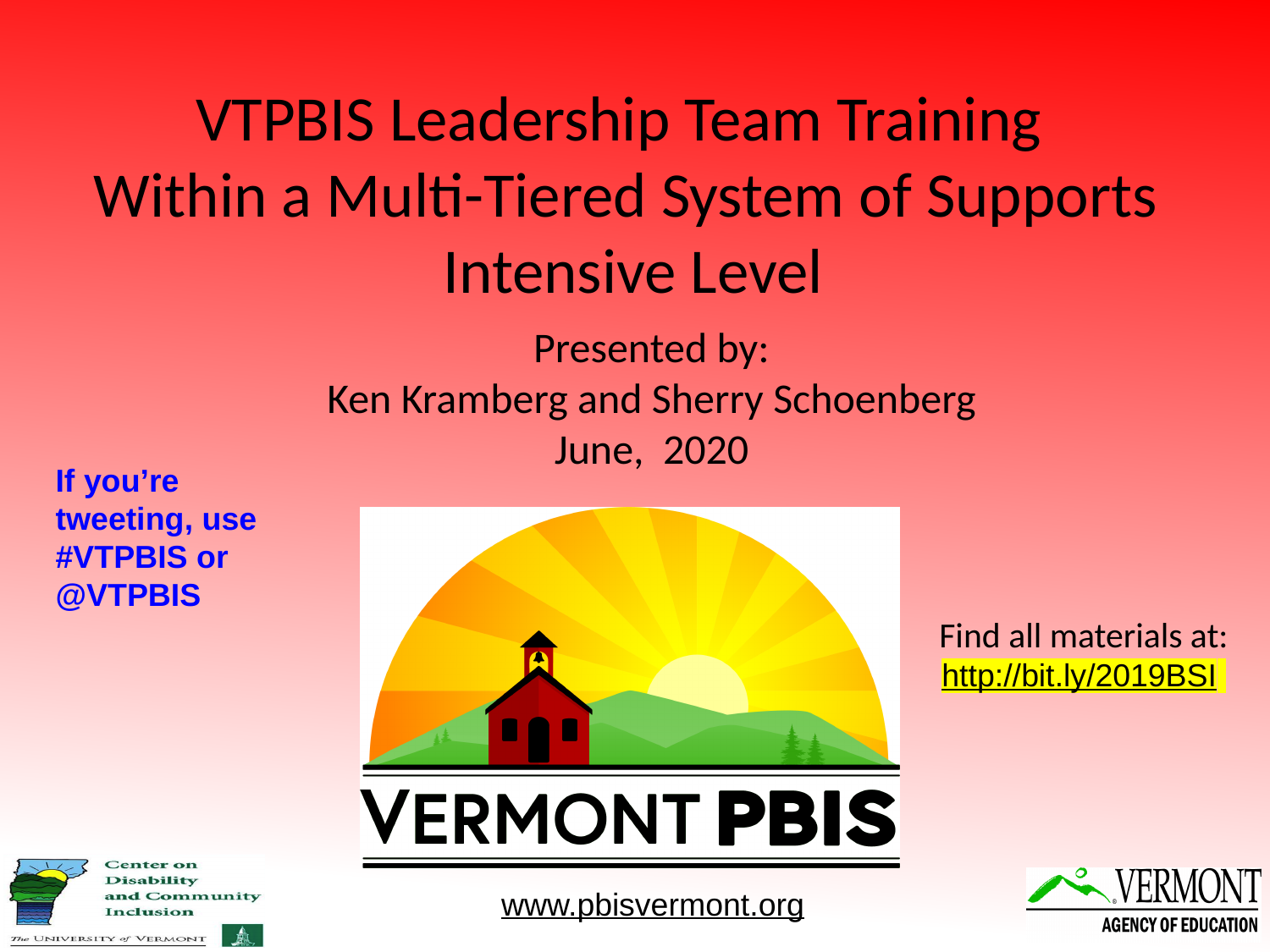

# VTPBIS Leadership Team Training Within a Multi-Tiered System of Supports Intensive Level
Presented by:
Ken Kramberg and Sherry Schoenberg
June,  2020
If you’re tweeting, use #VTPBIS or @VTPBIS

Find all materials at:
http://bit.ly/2019BSI
www.pbisvermont.org